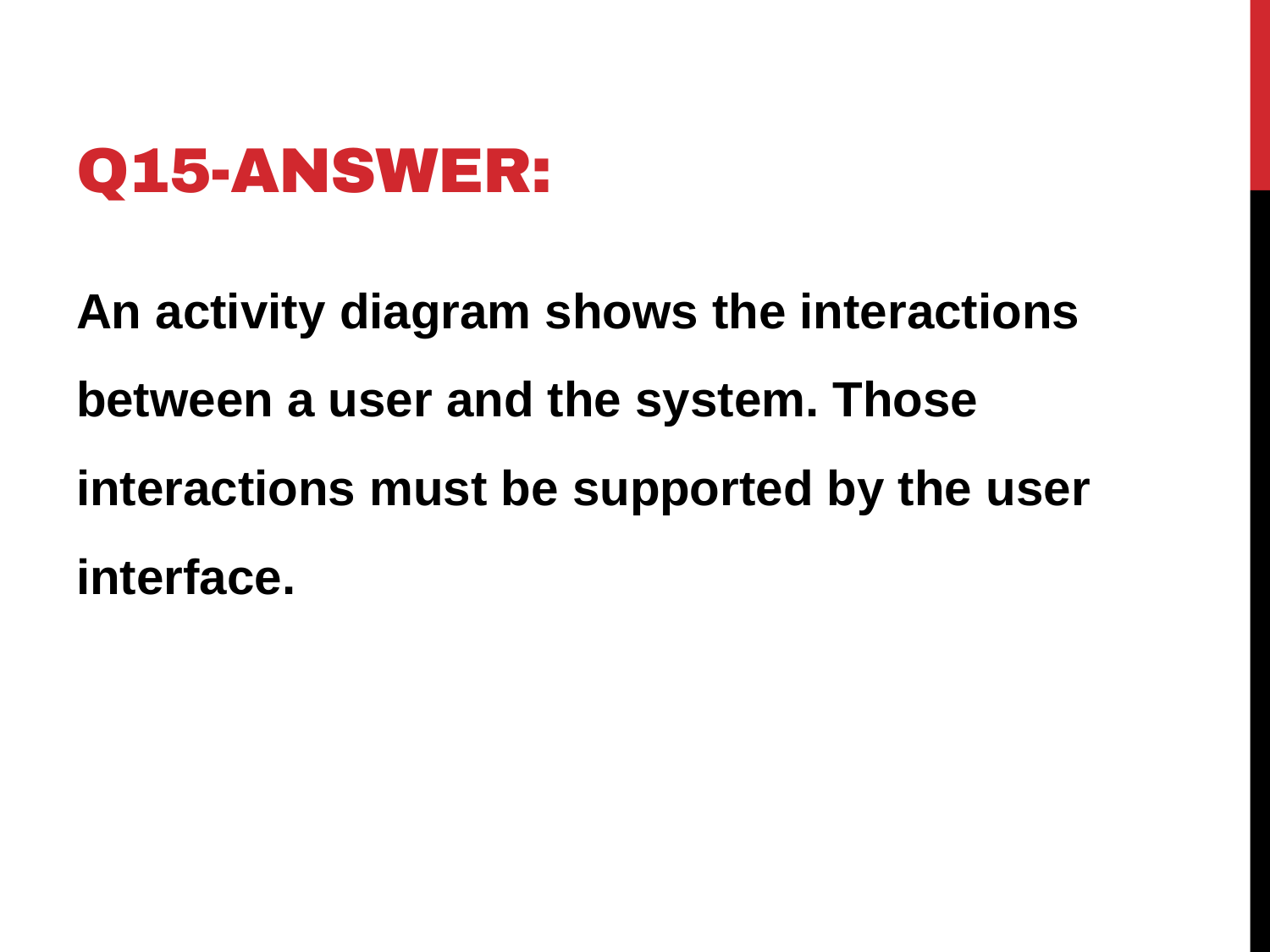

# Q15-Answer:
An activity diagram shows the interactions between a user and the system. Those interactions must be supported by the user interface.